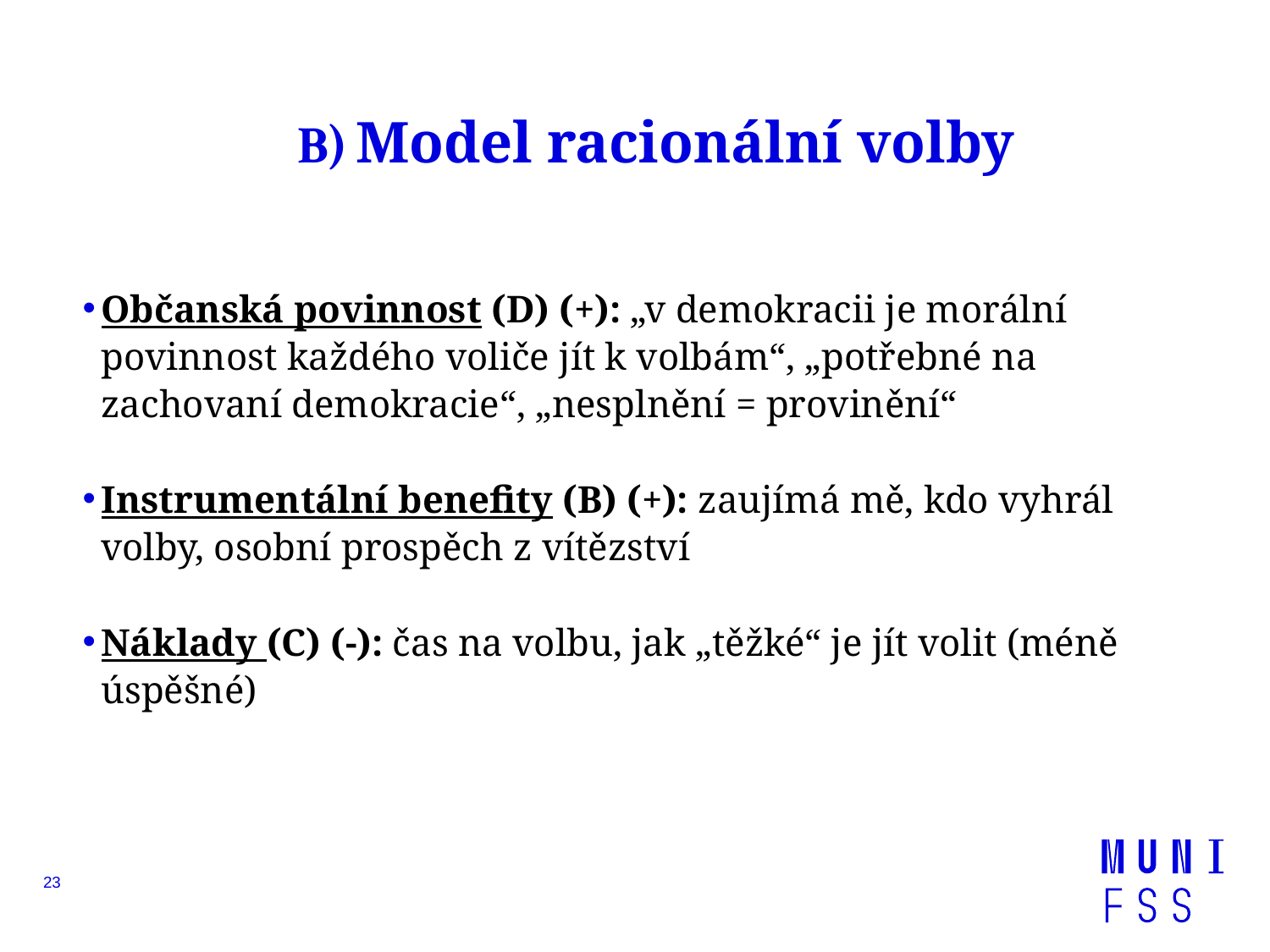

B) Model racionální volby

Občanská povinnost (D) (+): „v demokracii je morální povinnost každého voliče jít k volbám“, „potřebné na zachovaní demokracie“, „nesplnění = provinění“

Instrumentální benefity (B) (+): zaujímá mě, kdo vyhrál volby, osobní prospěch z vítězství

Náklady (C) (-): čas na volbu, jak „těžké“ je jít volit (méně úspěšné)
23